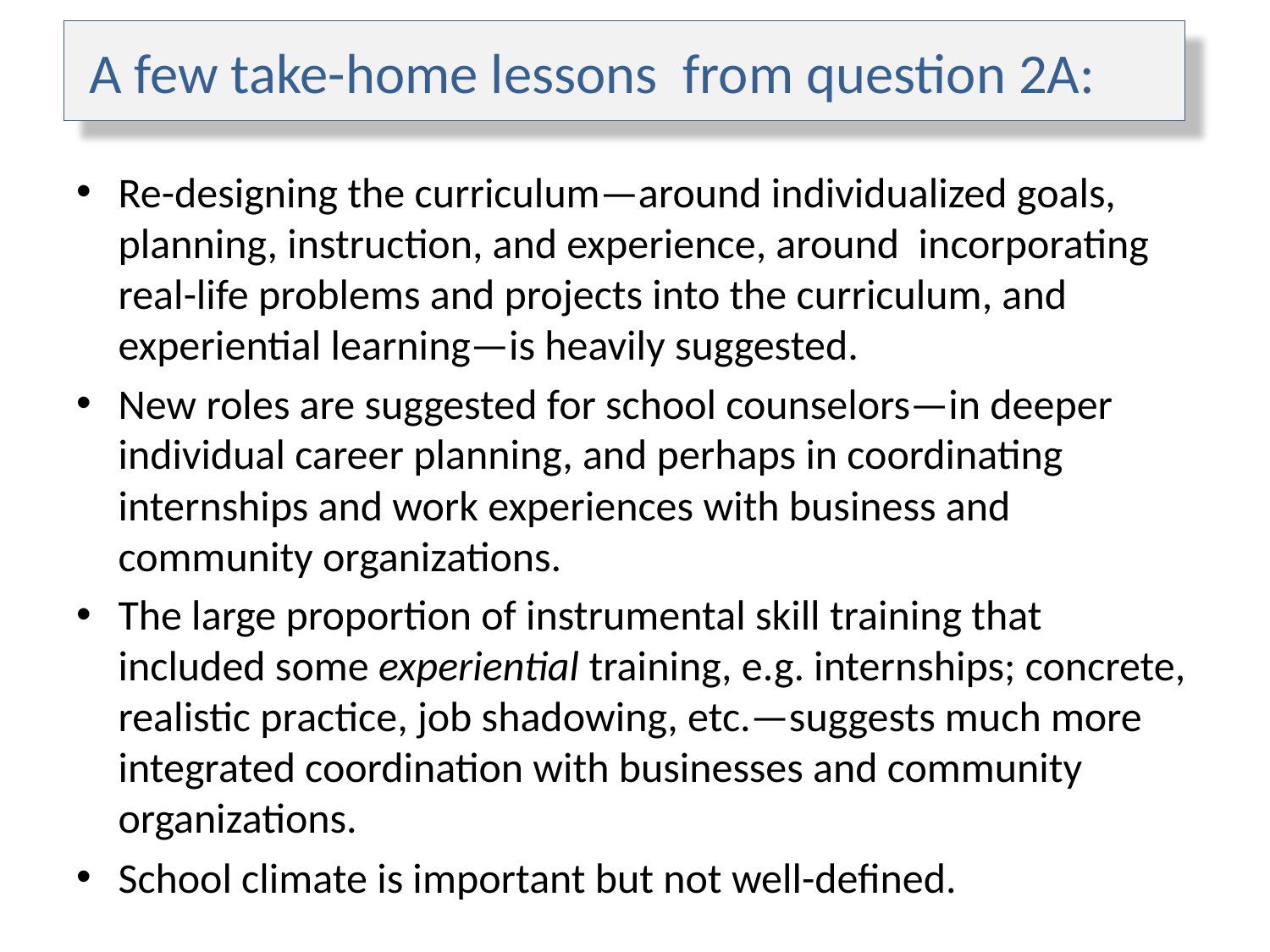

# A few take-home lessons  from question 2A:
Re-designing the curriculum—around individualized goals, planning, instruction, and experience, around  incorporating real-life problems and projects into the curriculum, and experiential learning—is heavily suggested.
New roles are suggested for school counselors—in deeper individual career planning, and perhaps in coordinating internships and work experiences with business and community organizations.
The large proportion of instrumental skill training that included some experiential training, e.g. internships; concrete, realistic practice, job shadowing, etc.—suggests much more integrated coordination with businesses and community organizations.
School climate is important but not well-defined.